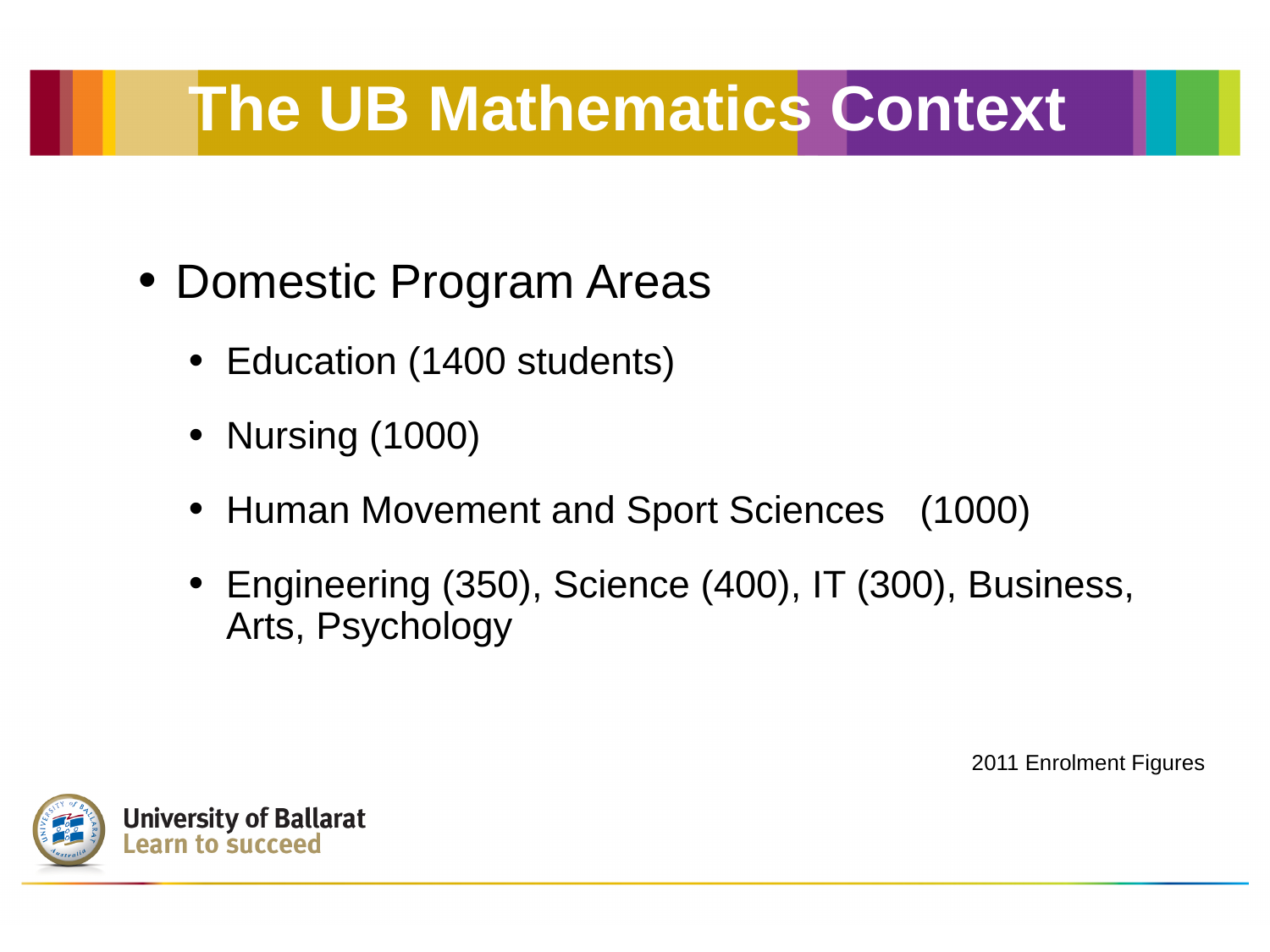

# The UB Mathematics Context
Domestic Program Areas
Education (1400 students)
Nursing (1000)
Human Movement and Sport Sciences 	(1000)
Engineering (350), Science (400), IT (300), Business, Arts, Psychology

2011 Enrolment Figures